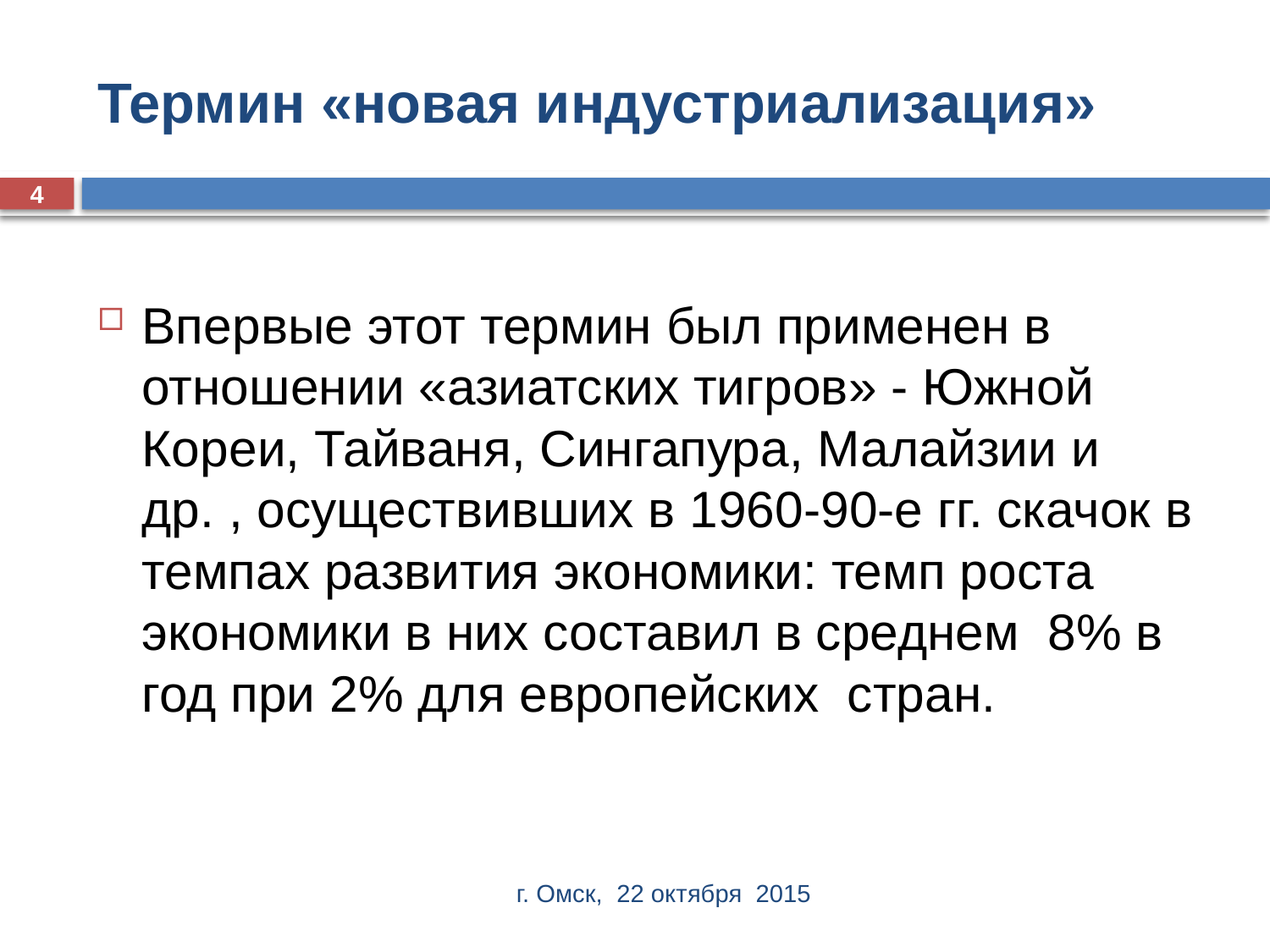

# Термин «новая индустриализация»
4
Впервые этот термин был применен в отношении «азиатских тигров» - Южной Кореи, Тайваня, Сингапура, Малайзии и др. , осуществивших в 1960-90-е гг. скачок в темпах развития экономики: темп роста экономики в них составил в среднем  8% в год при 2% для европейских  стран.

г. Омск,  22 октября  2015